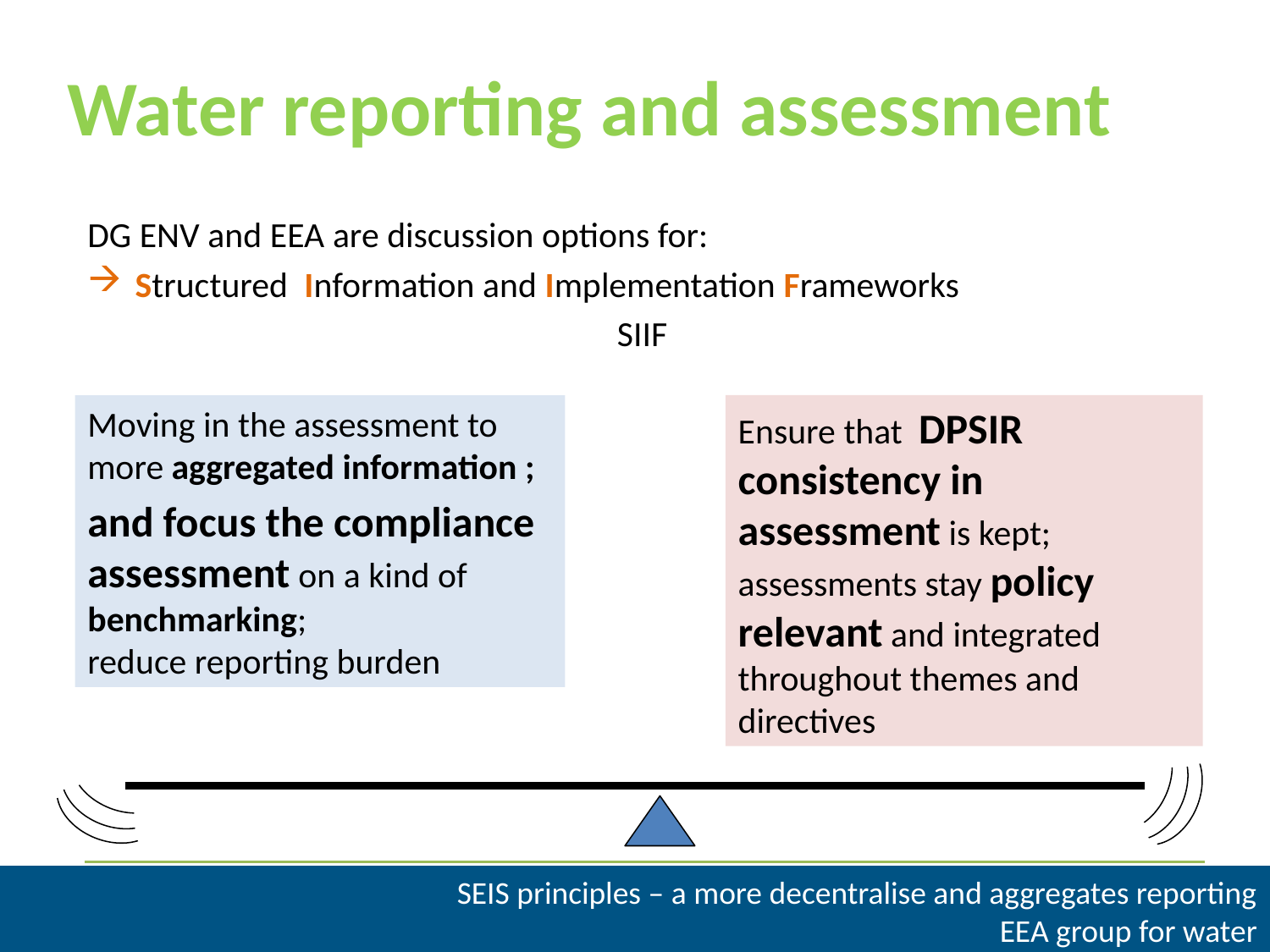

Water reporting and assessment
DG ENV and EEA are discussion options for:
Structured  Information and Implementation Frameworks
SIIF

Moving in the assessment to more aggregated information ;
and focus the compliance assessment on a kind of  benchmarking;
reduce reporting burden
Ensure that  DPSIR consistency in assessment is kept; assessments stay policy relevant and integrated throughout themes and directives

SEIS principles – a more decentralise and aggregates reporting
EEA group for water